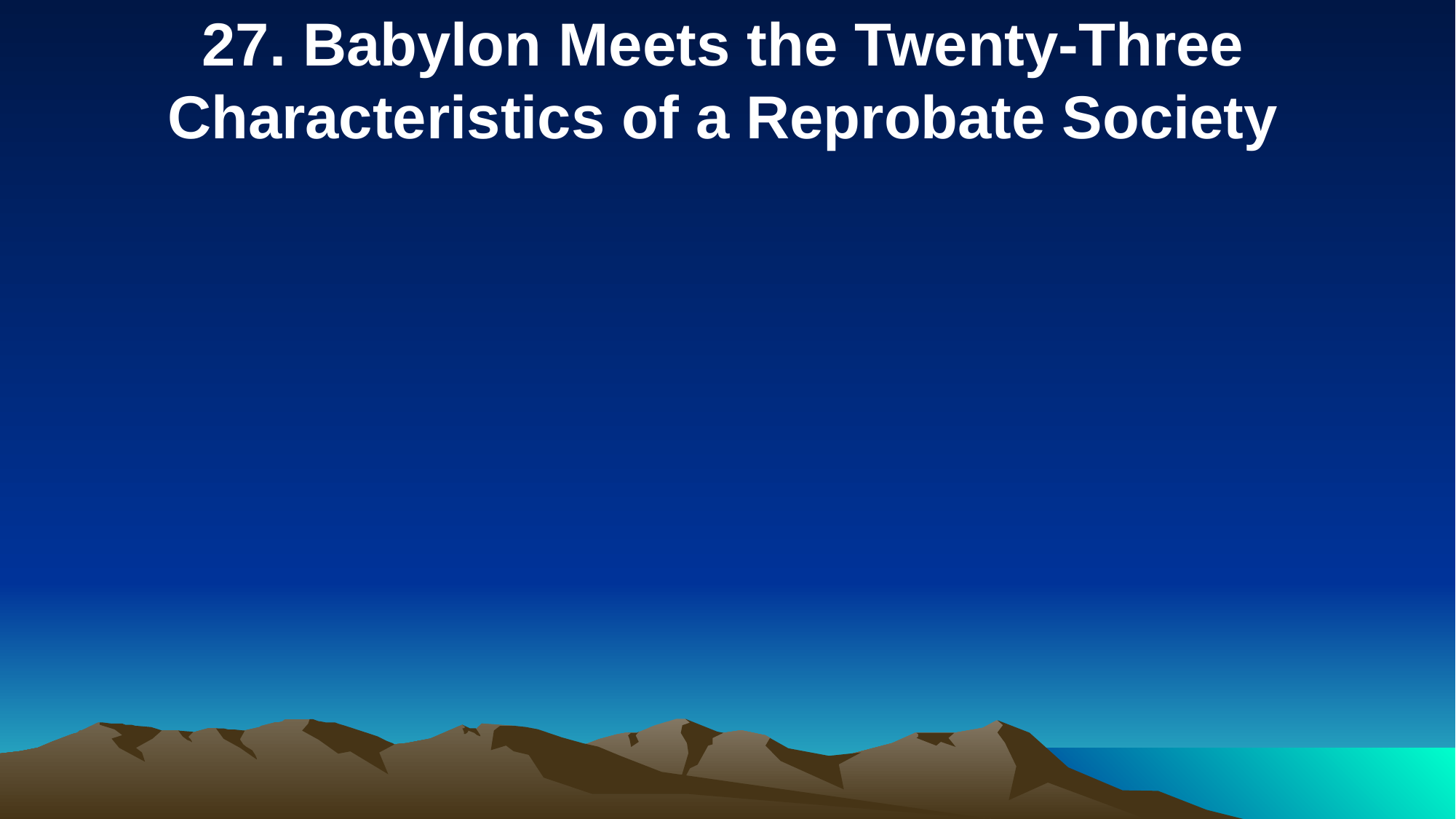

27. Babylon Meets the Twenty-Three Characteristics of a Reprobate Society